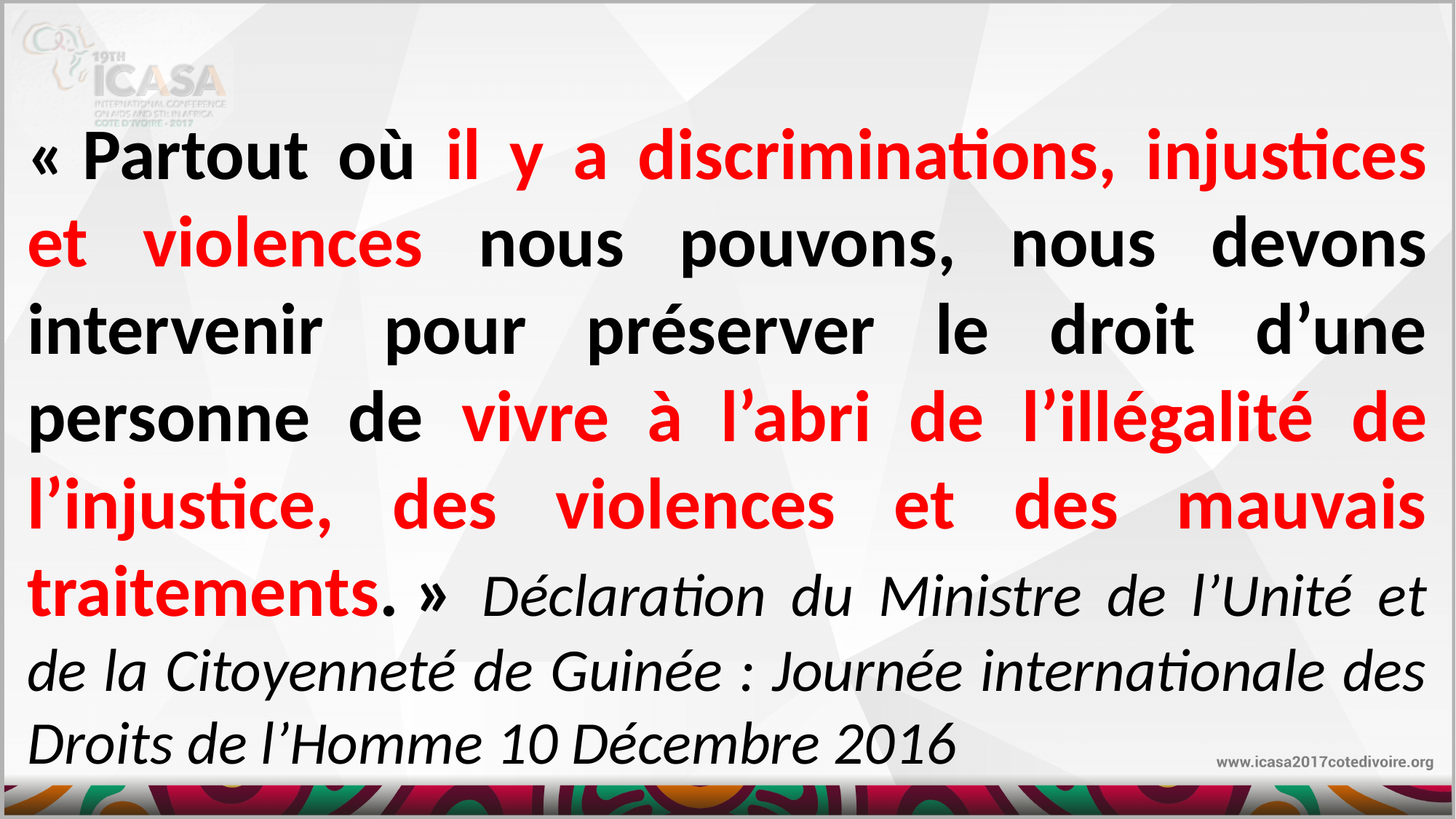

« Partout où il y a discriminations, injustices et violences nous pouvons, nous devons intervenir pour préserver le droit d’une personne de vivre à l’abri de l’illégalité de l’injustice, des violences et des mauvais traitements. » Déclaration du Ministre de l’Unité et de la Citoyenneté de Guinée : Journée internationale des Droits de l’Homme 10 Décembre 2016